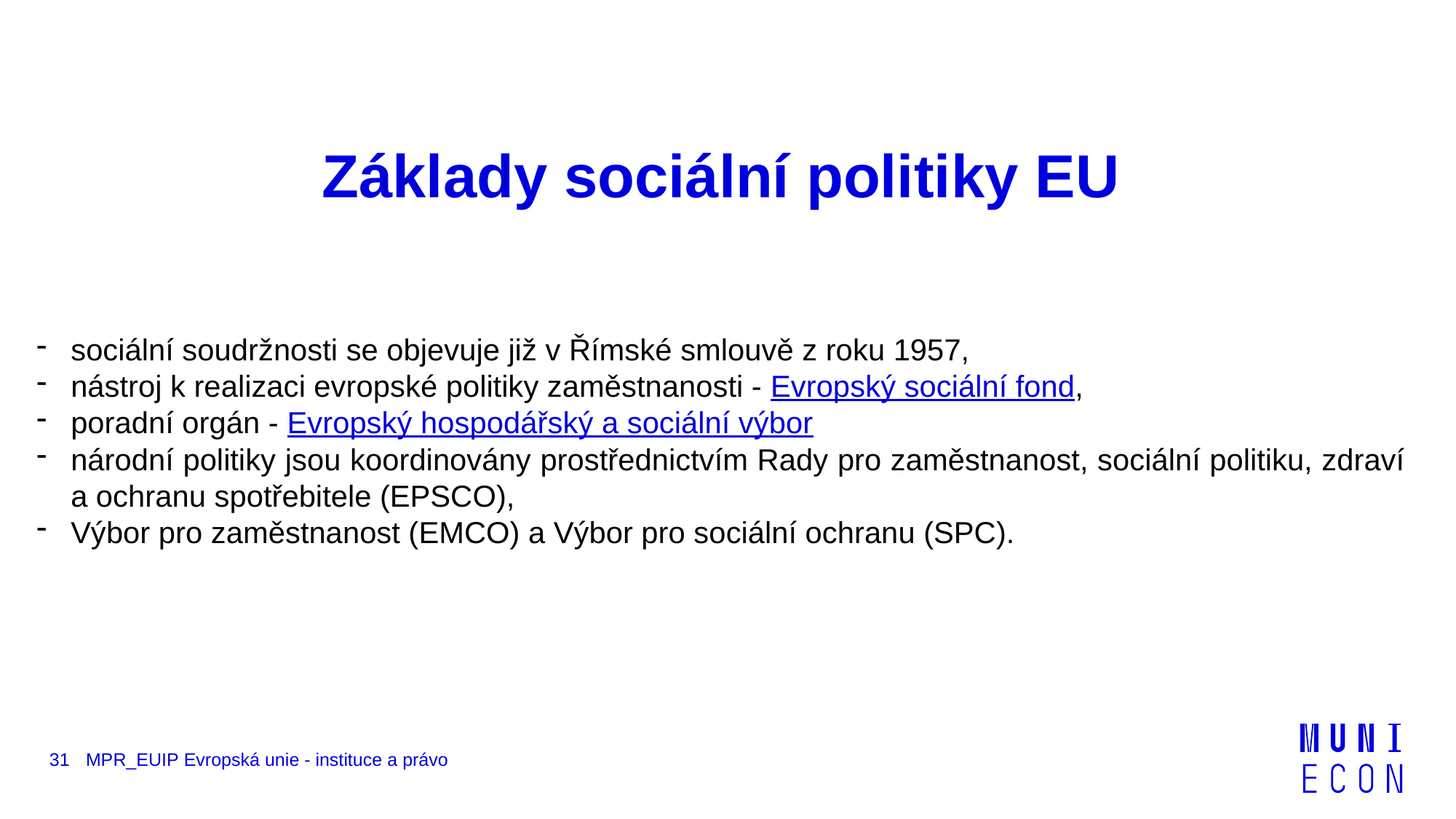

# Základy sociální politiky EU
sociální soudržnosti se objevuje již v Římské smlouvě z roku 1957,
nástroj k realizaci evropské politiky zaměstnanosti - Evropský sociální fond,
poradní orgán - Evropský hospodářský a sociální výbor
národní politiky jsou koordinovány prostřednictvím Rady pro zaměstnanost, sociální politiku, zdraví a ochranu spotřebitele (EPSCO),
Výbor pro zaměstnanost (EMCO) a Výbor pro sociální ochranu (SPC).

31
MPR_EUIP Evropská unie - instituce a právo